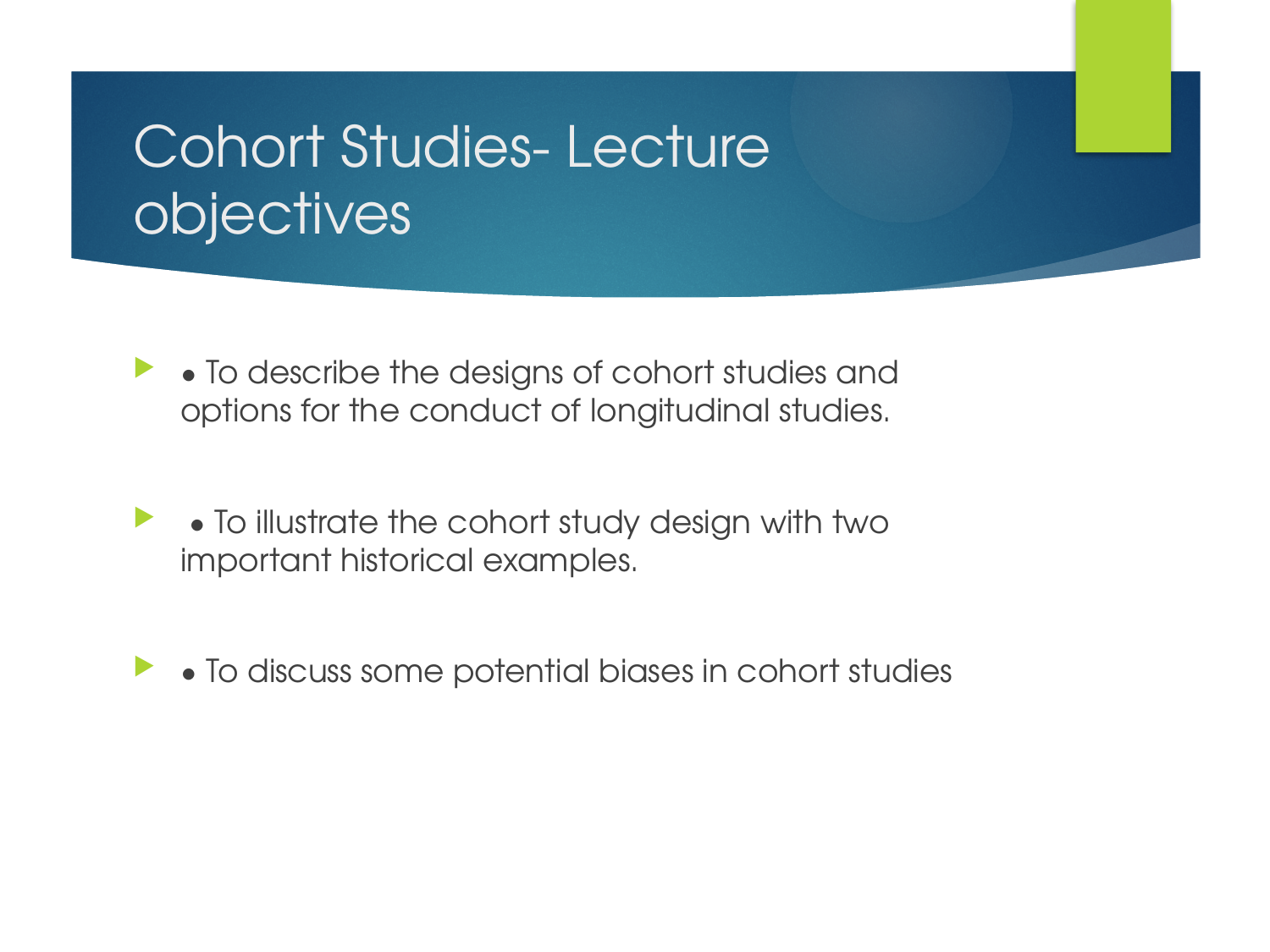

# Cohort Studies- Lecture objectives
• To describe the designs of cohort studies and options for the conduct of longitudinal studies.

 • To illustrate the cohort study design with two important historical examples.

• To discuss some potential biases in cohort studies